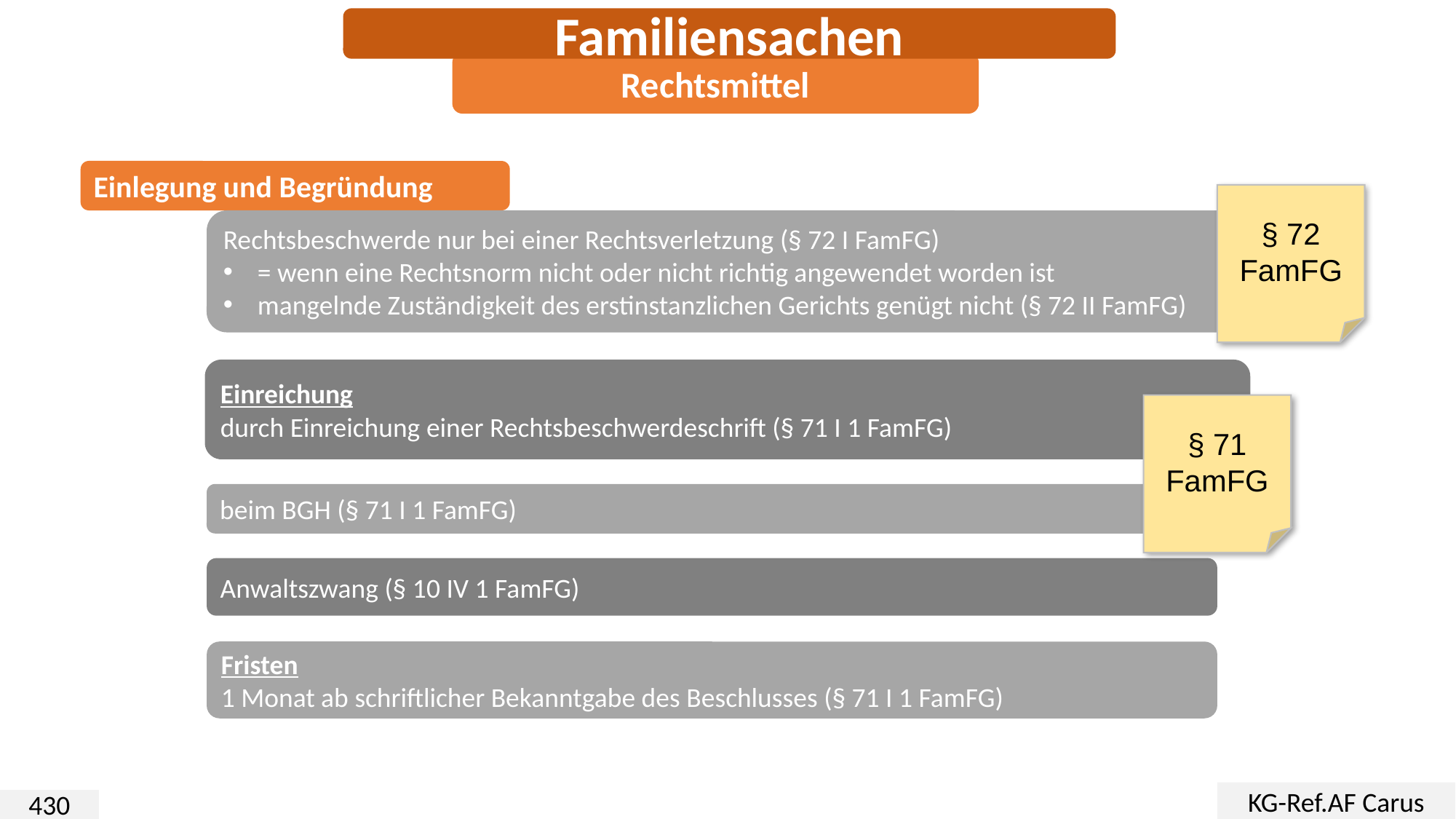

Familiensachen
Rechtsmittel
Einlegung und Begründung
§ 72 FamFG
Rechtsbeschwerde nur bei einer Rechtsverletzung (§ 72 I FamFG)
= wenn eine Rechtsnorm nicht oder nicht richtig angewendet worden ist
mangelnde Zuständigkeit des erstinstanzlichen Gerichts genügt nicht (§ 72 II FamFG)
Einreichung
durch Einreichung einer Rechtsbeschwerdeschrift (§ 71 I 1 FamFG)
§ 71 FamFG
beim BGH (§ 71 I 1 FamFG)
Anwaltszwang (§ 10 IV 1 FamFG)
Fristen
1 Monat ab schriftlicher Bekanntgabe des Beschlusses (§ 71 I 1 FamFG)
KG-Ref.AF Carus
430